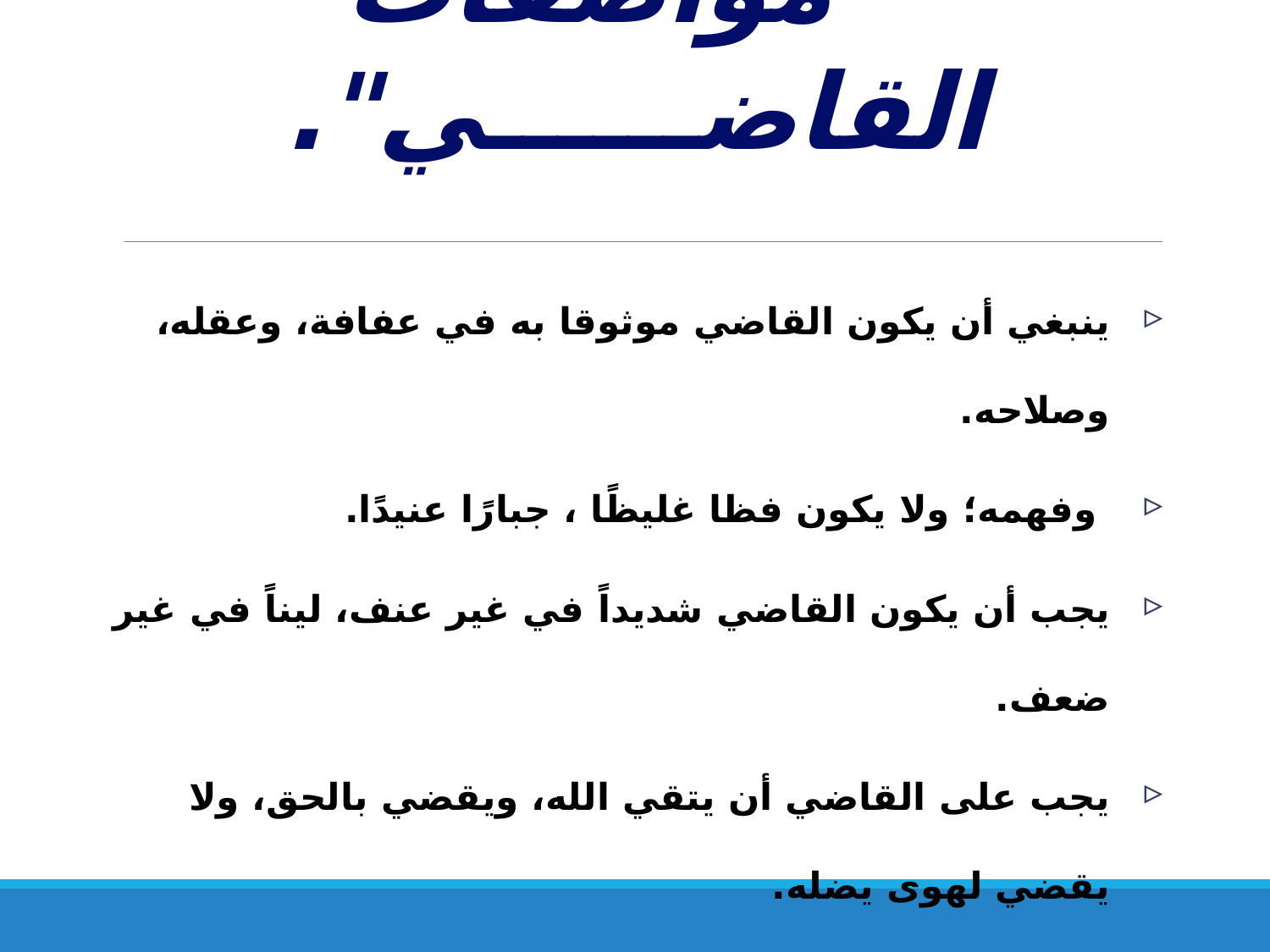

# " مواصفات القاضــــــي".
ينبغي أن يكون القاضي موثوقا به في عفافة، وعقله، وصلاحه.
 وفهمه؛ ولا يكون فظا غليظًا ، جبارًا عنيدًا.
يجب أن يكون القاضي شديداً في غير عنف، ليناً في غير ضعف.
يجب على القاضي أن يتقي الله، ويقضي بالحق، ولا يقضي لهوى يضله.
لا ينبغي للقاضي أن يستقرض.